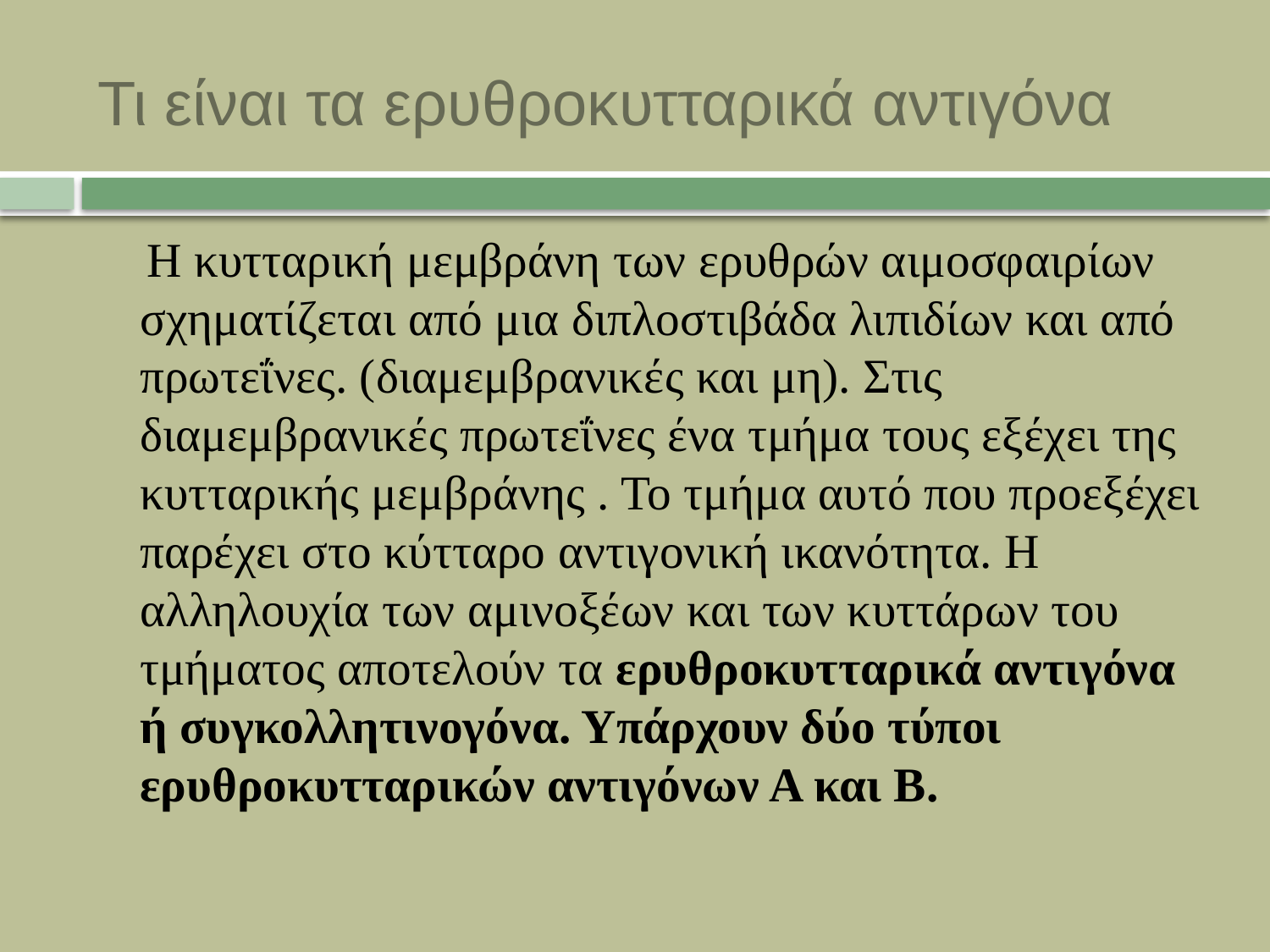

# Τι είναι τα ερυθροκυτταρικά αντιγόνα
    Η κυτταρική μεμβράνη των ερυθρών αιμοσφαιρίων σχηματίζεται από μια διπλοστιβάδα λιπιδίων και από πρωτεΐνες. (διαμεμβρανικές και μη). Στις διαμεμβρανικές πρωτεΐνες ένα τμήμα τους εξέχει της κυτταρικής μεμβράνης . Το τμήμα αυτό που προεξέχει παρέχει στο κύτταρο αντιγονική ικανότητα. Η αλληλουχία των αμινοξέων και των κυττάρων του τμήματος αποτελούν τα ερυθροκυτταρικά αντιγόνα ή συγκολλητινογόνα. Υπάρχουν δύο τύποι ερυθροκυτταρικών αντιγόνων Α και Β.